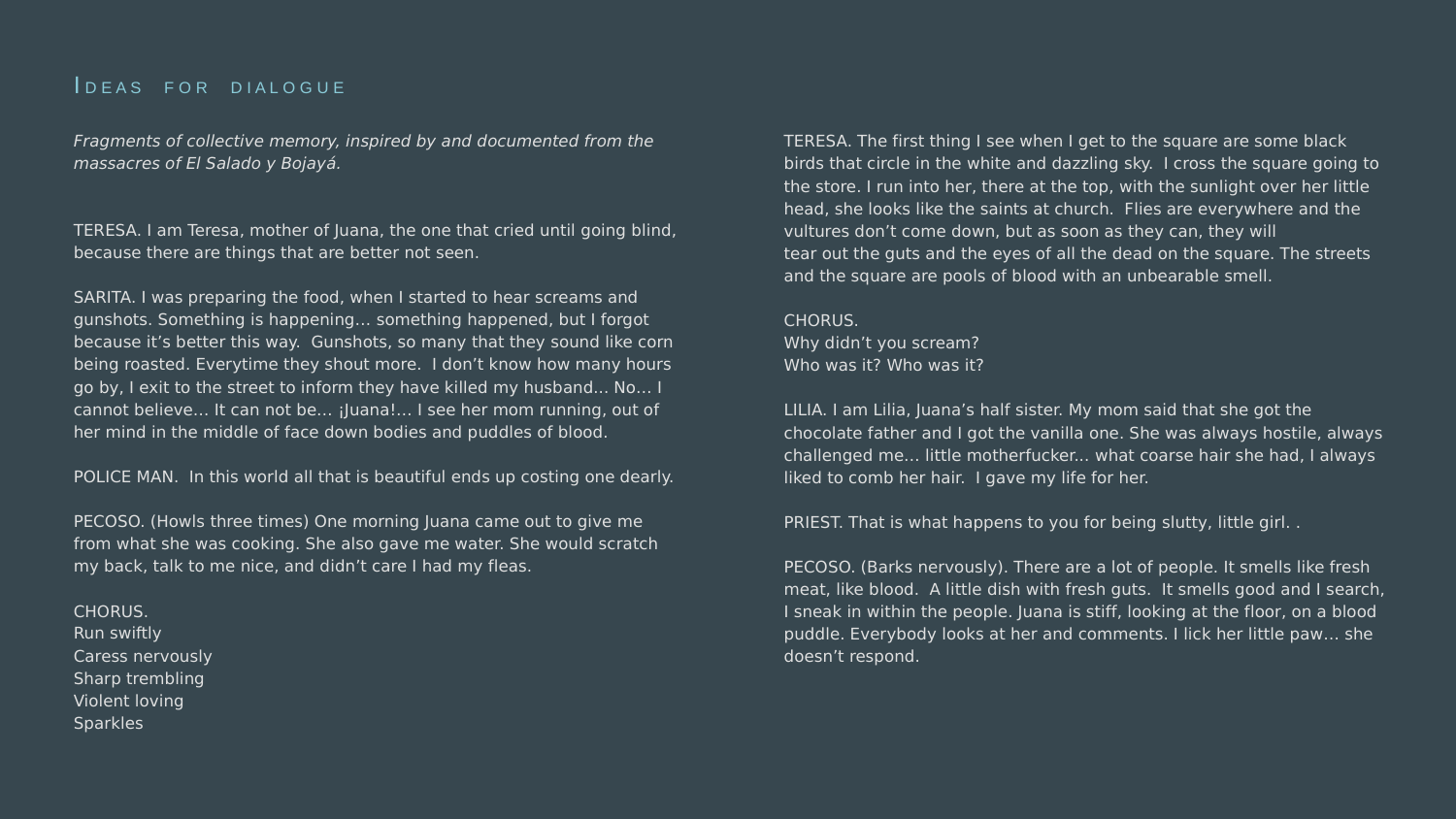

# I D E A S     F O R     D I A L O G U E

TERESA. The first thing I see when I get to the square are some black birds that circle in the white and dazzling sky.  I cross the square going to the store. I run into her, there at the top, with the sunlight over her little head, she looks like the saints at church.  Flies are everywhere and the vultures don’t come down, but as soon as they can, they will
tear out the guts and the eyes of all the dead on the square. The streets and the square are pools of blood with an unbearable smell.

CHORUS.
Why didn’t you scream?
Who was it? Who was it?

LILIA. I am Lilia, Juana’s half sister. My mom said that she got the chocolate father and I got the vanilla one. She was always hostile, always challenged me… little motherfucker... what coarse hair she had, I always liked to comb her hair.  I gave my life for her.

PRIEST. That is what happens to you for being slutty, little girl. .

PECOSO. (Barks nervously). There are a lot of people. It smells like fresh meat, like blood.  A little dish with fresh guts.  It smells good and I search, I sneak in within the people. Juana is stiff, looking at the floor, on a blood puddle. Everybody looks at her and comments. I lick her little paw… she doesn’t respond.

Fragments of collective memory, inspired by and documented from the massacres of El Salado y Bojayá.

TERESA. I am Teresa, mother of Juana, the one that cried until going blind, because there are things that are better not seen.

SARITA. I was preparing the food, when I started to hear screams and gunshots. Something is happening… something happened, but I forgot because it’s better this way.  Gunshots, so many that they sound like corn being roasted. Everytime they shout more.  I don’t know how many hours go by, I exit to the street to inform they have killed my husband... No… I cannot believe… It can not be… ¡Juana!… I see her mom running, out of her mind in the middle of face down bodies and puddles of blood.

POLICE MAN.  In this world all that is beautiful ends up costing one dearly.

PECOSO. (Howls three times) One morning Juana came out to give me from what she was cooking. She also gave me water. She would scratch my back, talk to me nice, and didn’t care I had my fleas.

CHORUS.
Run swiftly
Caress nervously
Sharp trembling
Violent loving
Sparkles